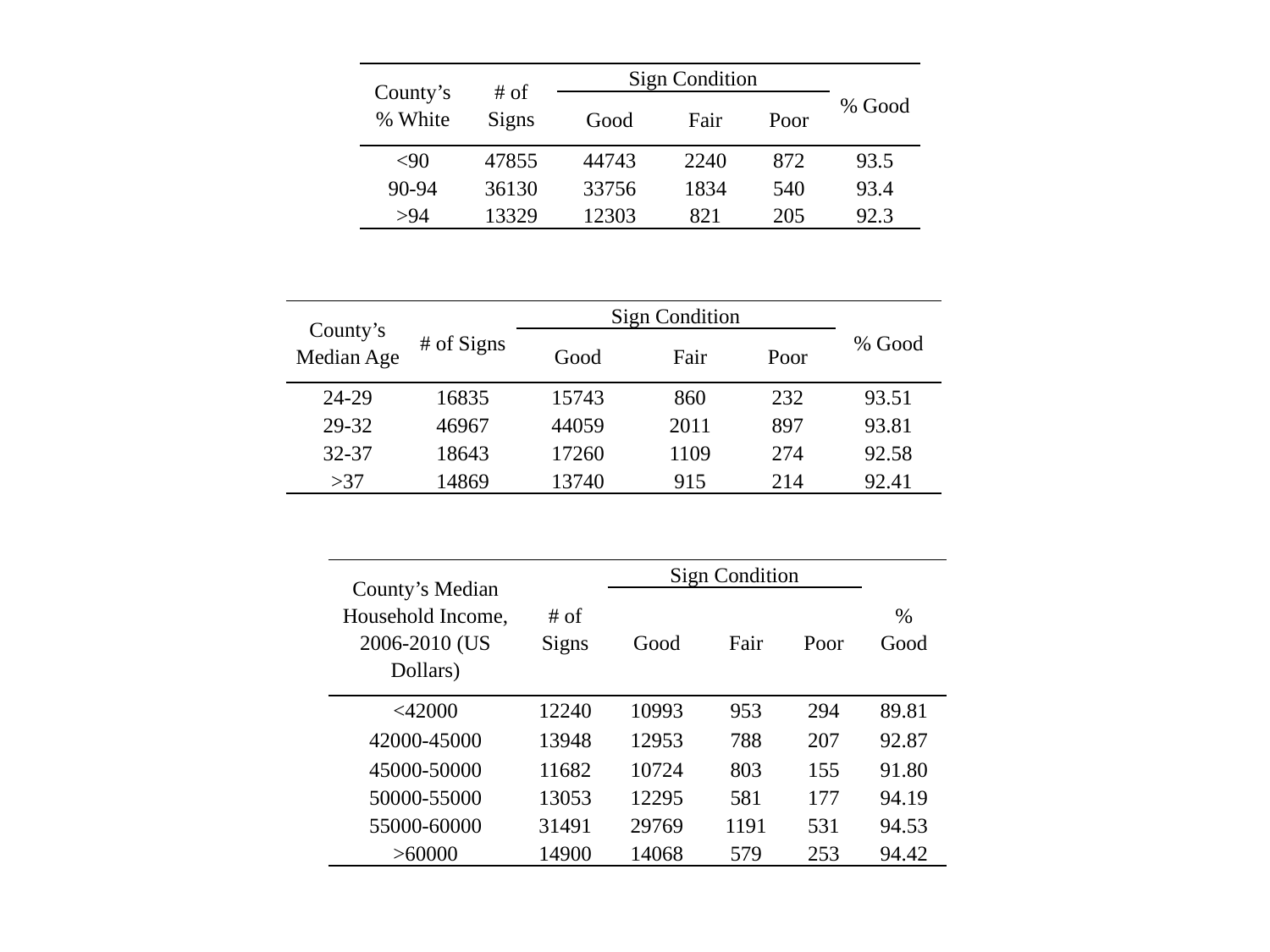

| County’s % White | # of Signs | Sign Condition |  |  | % Good |
| --- | --- | --- | --- | --- | --- |
|  |  | Good | Fair | Poor |  |
| <90 | 47855 | 44743 | 2240 | 872 | 93.5 |
| 90-94 | 36130 | 33756 | 1834 | 540 | 93.4 |
| >94 | 13329 | 12303 | 821 | 205 | 92.3 |
| County’s Median Age | # of Signs | Sign Condition |  |  | % Good |
| --- | --- | --- | --- | --- | --- |
|  |  | Good | Fair | Poor |  |
| 24-29 | 16835 | 15743 | 860 | 232 | 93.51 |
| 29-32 | 46967 | 44059 | 2011 | 897 | 93.81 |
| 32-37 | 18643 | 17260 | 1109 | 274 | 92.58 |
| >37 | 14869 | 13740 | 915 | 214 | 92.41 |
| County’s Median Household Income, 2006-2010 (US Dollars) | # of Signs | Sign Condition |  |  | % Good |
| --- | --- | --- | --- | --- | --- |
|  |  | Good | Fair | Poor |  |
| <42000 | 12240 | 10993 | 953 | 294 | 89.81 |
| 42000-45000 | 13948 | 12953 | 788 | 207 | 92.87 |
| 45000-50000 | 11682 | 10724 | 803 | 155 | 91.80 |
| 50000-55000 | 13053 | 12295 | 581 | 177 | 94.19 |
| 55000-60000 | 31491 | 29769 | 1191 | 531 | 94.53 |
| >60000 | 14900 | 14068 | 579 | 253 | 94.42 |